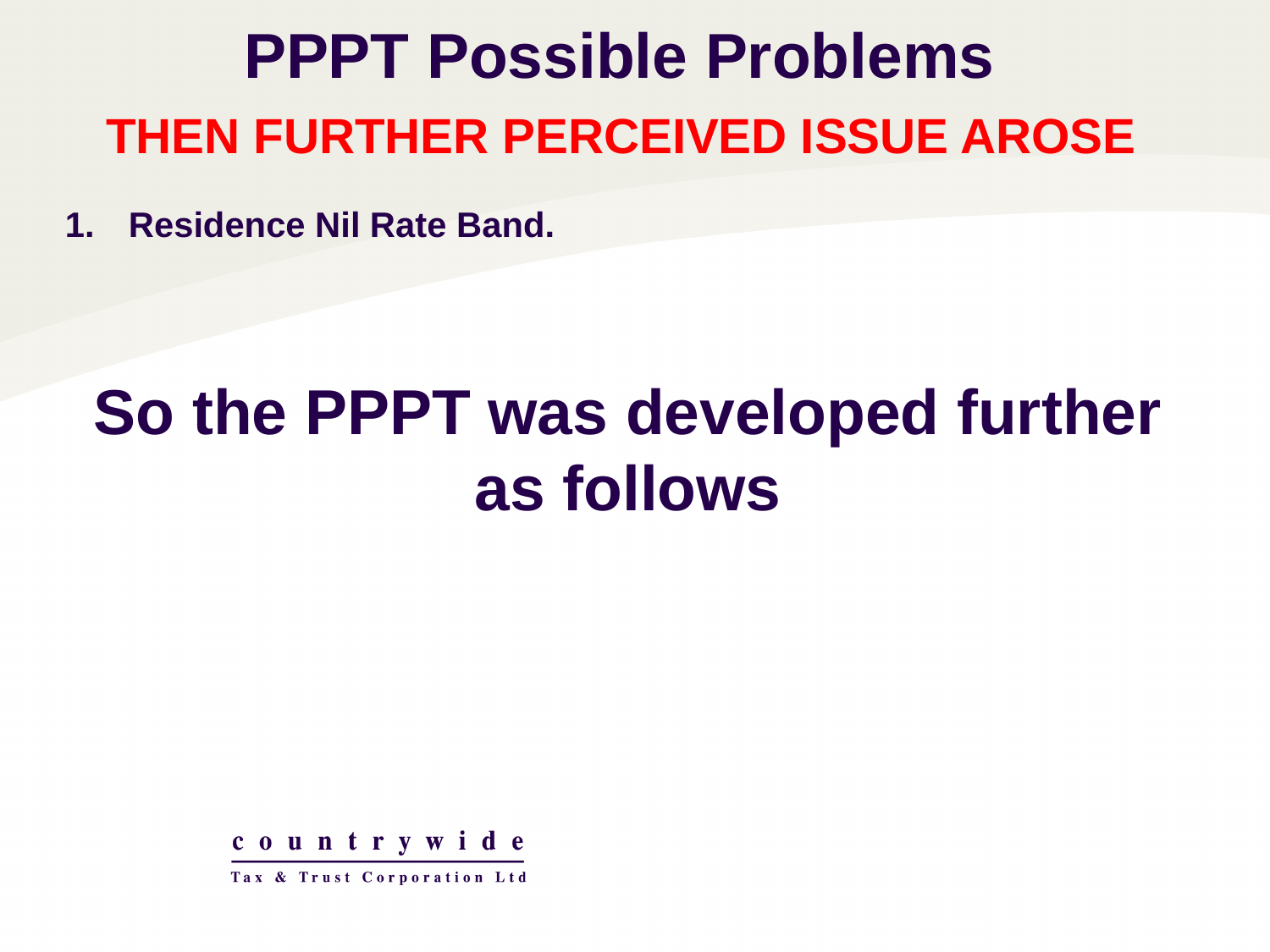

PPPT Possible Problems
THEN FURTHER PERCEIVED ISSUE AROSE
Residence Nil Rate Band.

So the PPPT was developed further as follows